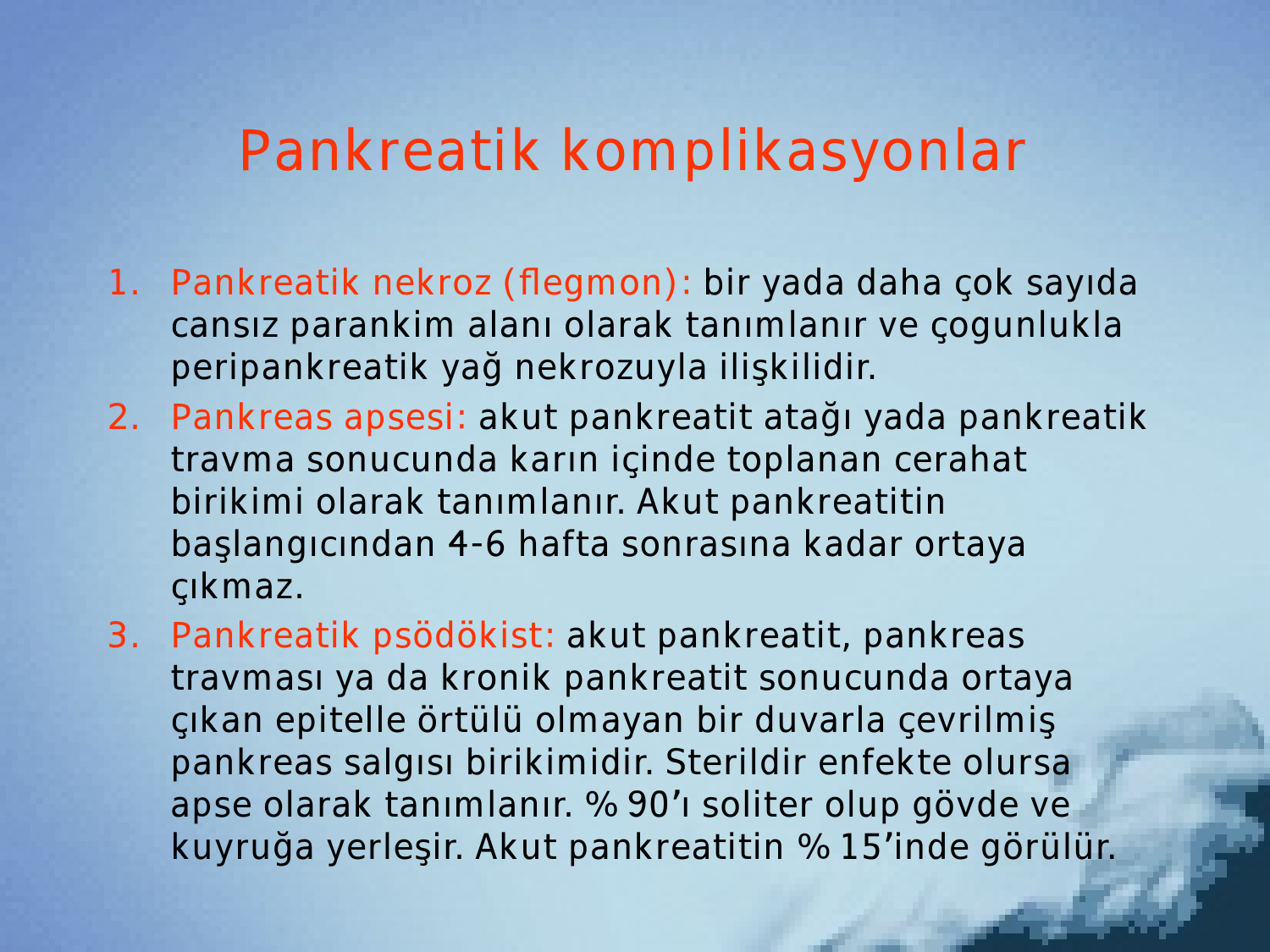

Pankreatik komplikasyonlar
Pankreatik nekroz (flegmon): bir yada daha çok sayıda cansız parankim alanı olarak tanımlanır ve çogunlukla peripankreatik yağ nekrozuyla ilişkilidir.
Pankreas apsesi: akut pankreatit atağı yada pankreatik travma sonucunda karın içinde toplanan cerahat birikimi olarak tanımlanır. Akut pankreatitin başlangıcından 4-6 hafta sonrasına kadar ortaya çıkmaz.
Pankreatik psödökist: akut pankreatit, pankreas travması ya da kronik pankreatit sonucunda ortaya çıkan epitelle örtülü olmayan bir duvarla çevrilmiş pankreas salgısı birikimidir. Sterildir enfekte olursa apse olarak tanımlanır. %90’ı soliter olup gövde ve kuyruğa yerleşir. Akut pankreatitin %15’inde görülür.